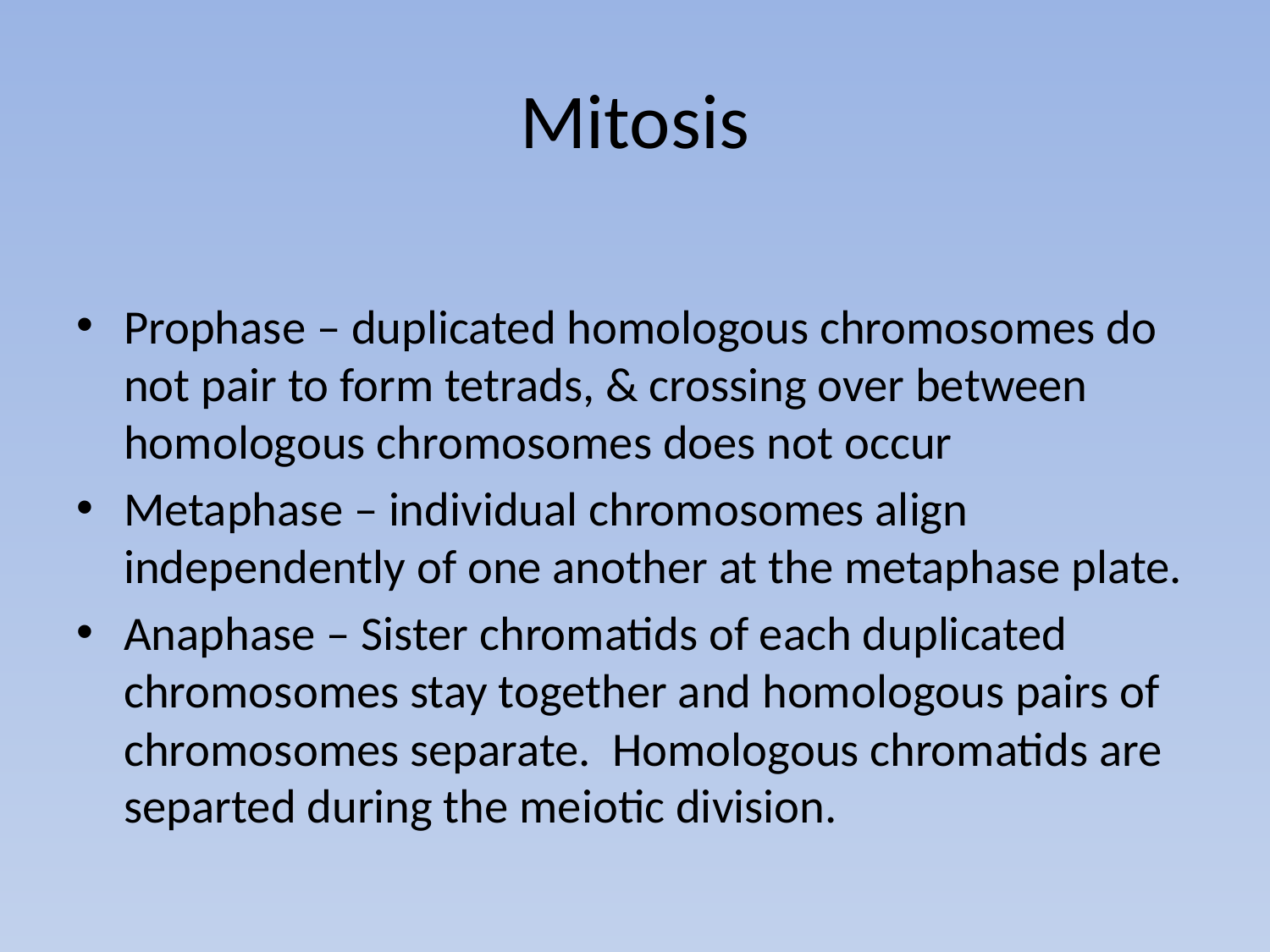

# Mitosis

Prophase – duplicated homologous chromosomes do not pair to form tetrads, & crossing over between homologous chromosomes does not occur
Metaphase – individual chromosomes align independently of one another at the metaphase plate.
Anaphase – Sister chromatids of each duplicated chromosomes stay together and homologous pairs of chromosomes separate.  Homologous chromatids are separted during the meiotic division.